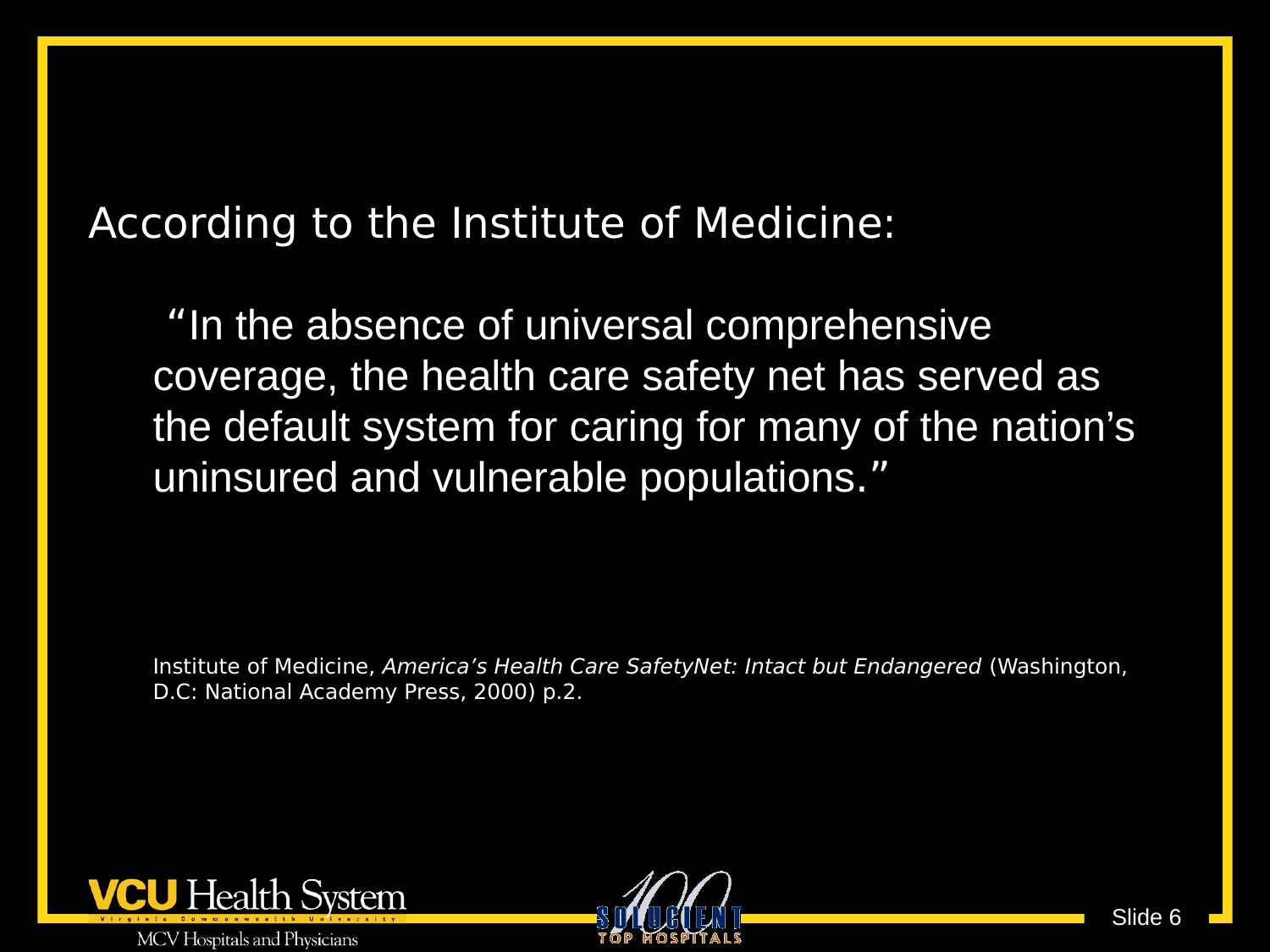

According to the Institute of Medicine:
 “In the absence of universal comprehensive coverage, the health care safety net has served as the default system for caring for many of the nation’s uninsured and vulnerable populations.”
Institute of Medicine, America’s Health Care SafetyNet: Intact but Endangered (Washington, D.C: National Academy Press, 2000) p.2.